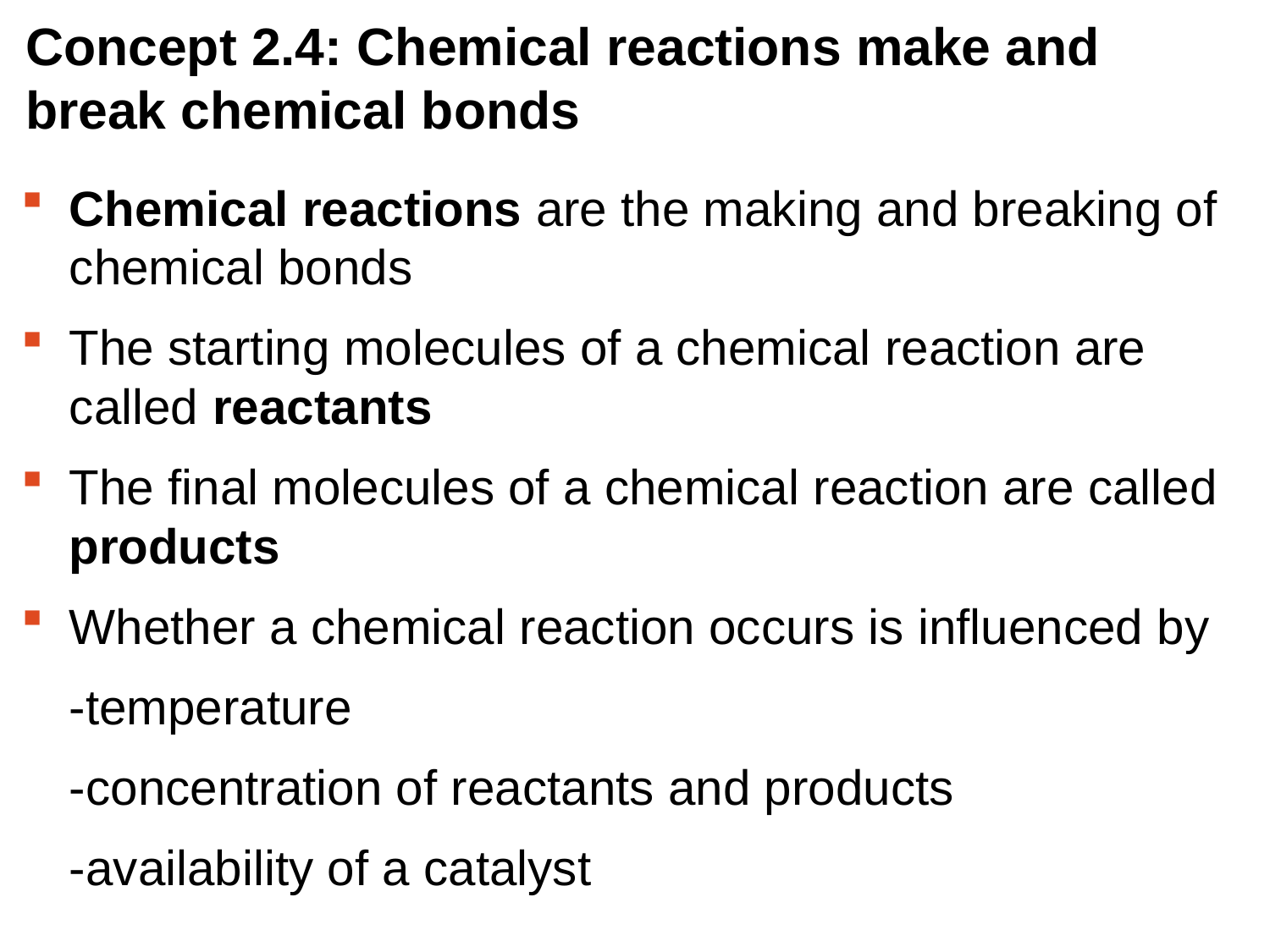

# Concept 2.4: Chemical reactions make and break chemical bonds
Chemical reactions are the making and breaking of chemical bonds
The starting molecules of a chemical reaction are called reactants
The final molecules of a chemical reaction are called products
Whether a chemical reaction occurs is influenced by
	-temperature
	-concentration of reactants and products
	-availability of a catalyst